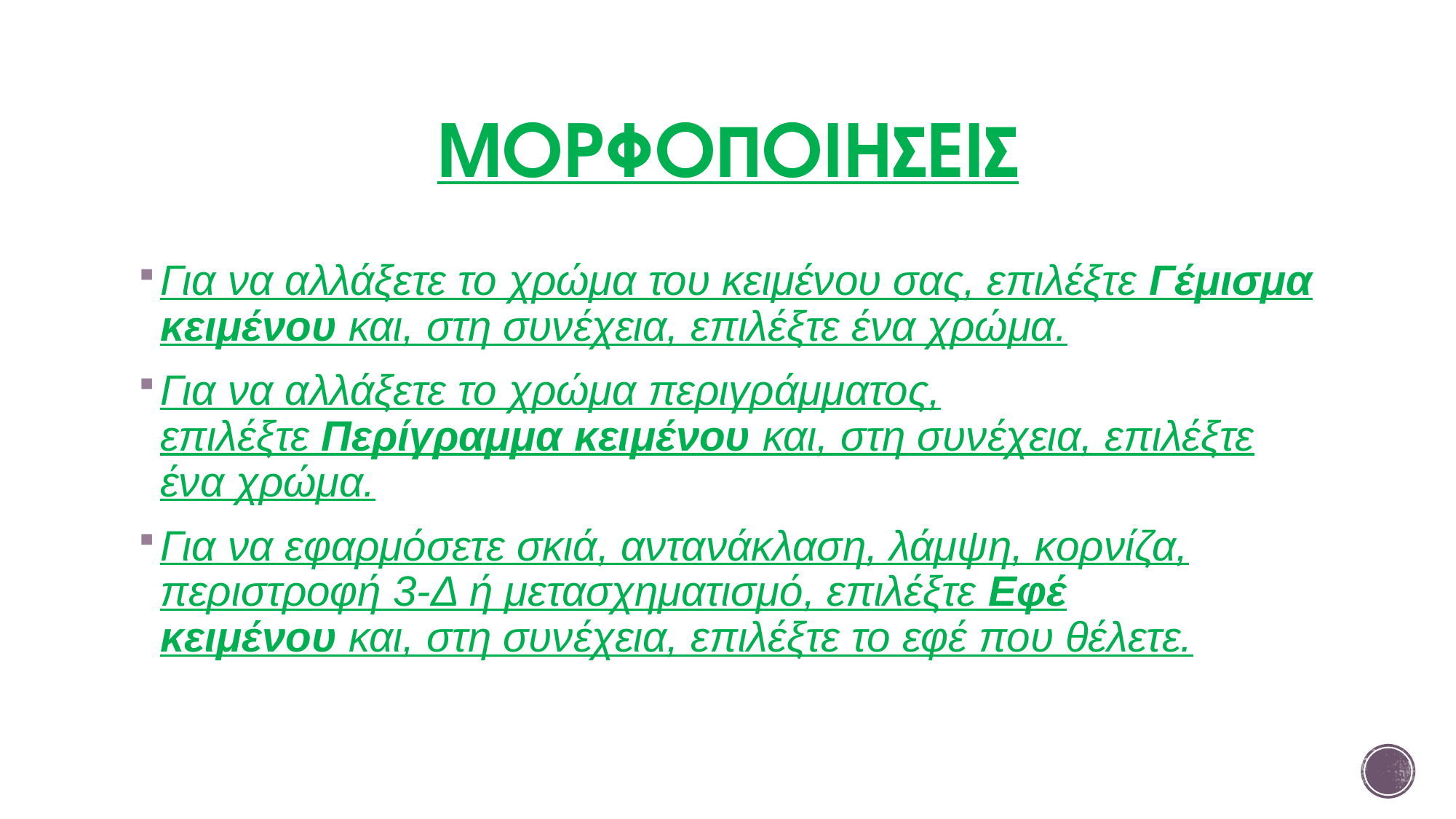

# ΜΟΡΦΟΠΟΙΗΣΕΙΣ
Για να αλλάξετε το χρώμα του κειμένου σας, επιλέξτε Γέμισμα κειμένου και, στη συνέχεια, επιλέξτε ένα χρώμα.
Για να αλλάξετε το χρώμα περιγράμματος, επιλέξτε Περίγραμμα κειμένου και, στη συνέχεια, επιλέξτε ένα χρώμα.
Για να εφαρμόσετε σκιά, αντανάκλαση, λάμψη, κορνίζα, περιστροφή 3-Δ ή μετασχηματισμό, επιλέξτε Εφέ κειμένου και, στη συνέχεια, επιλέξτε το εφέ που θέλετε.